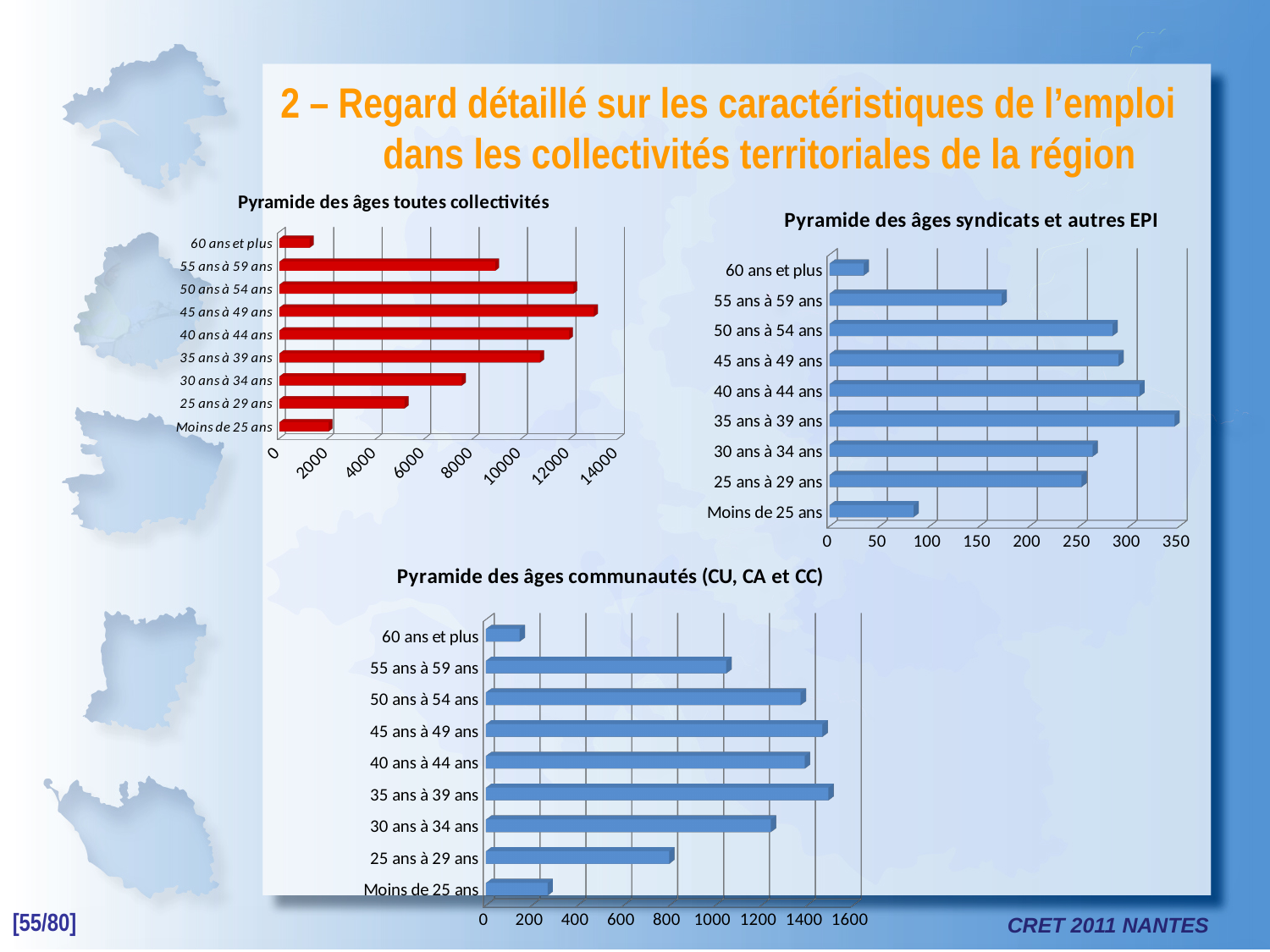

2 – Regard détaillé sur les caractéristiques de l’emploi dans les collectivités territoriales de la région

[unsupported chart]

[unsupported chart]

[unsupported chart]

[55/80]